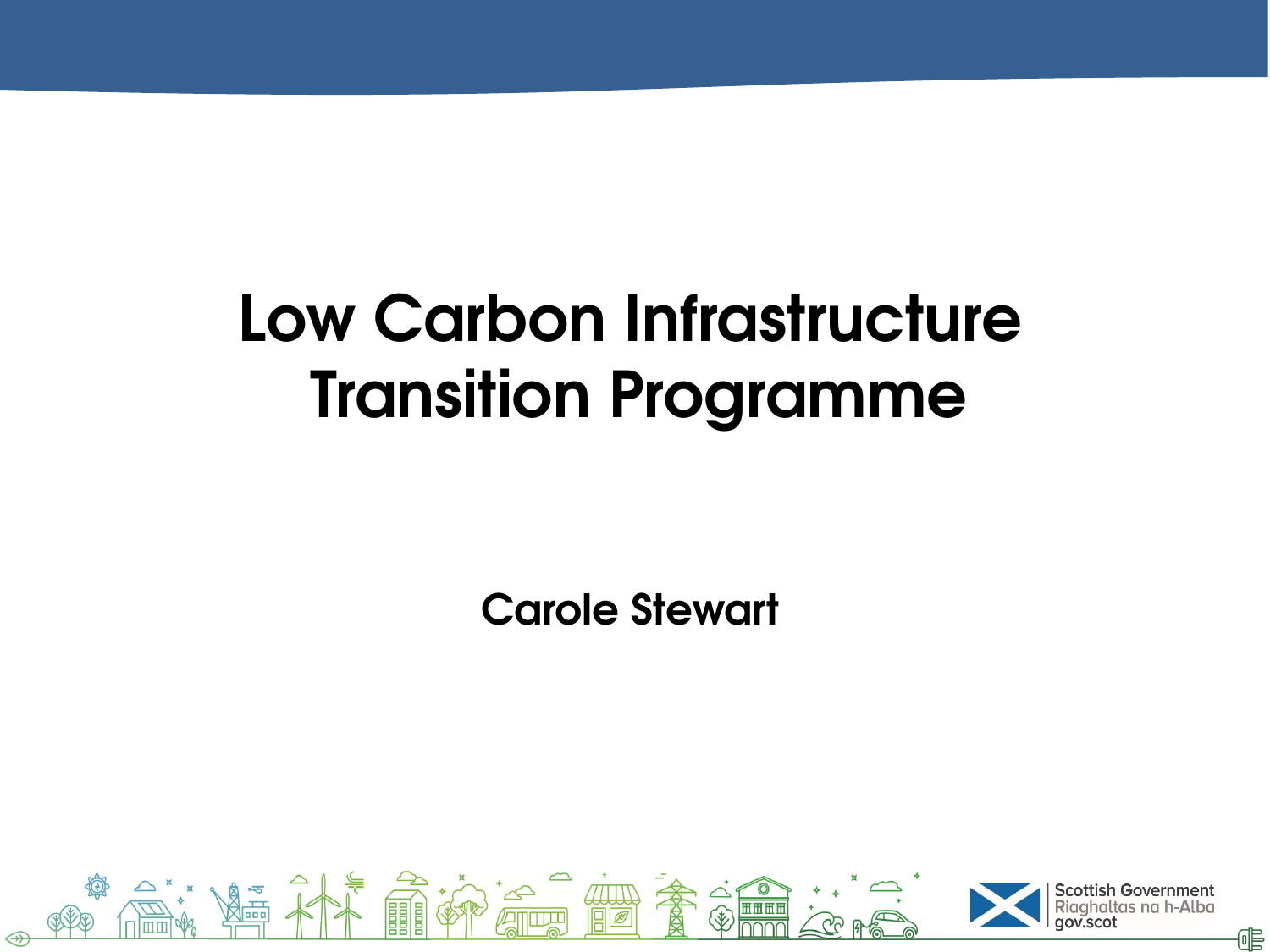

# Low Carbon Infrastructure Transition Programme Carole Stewart